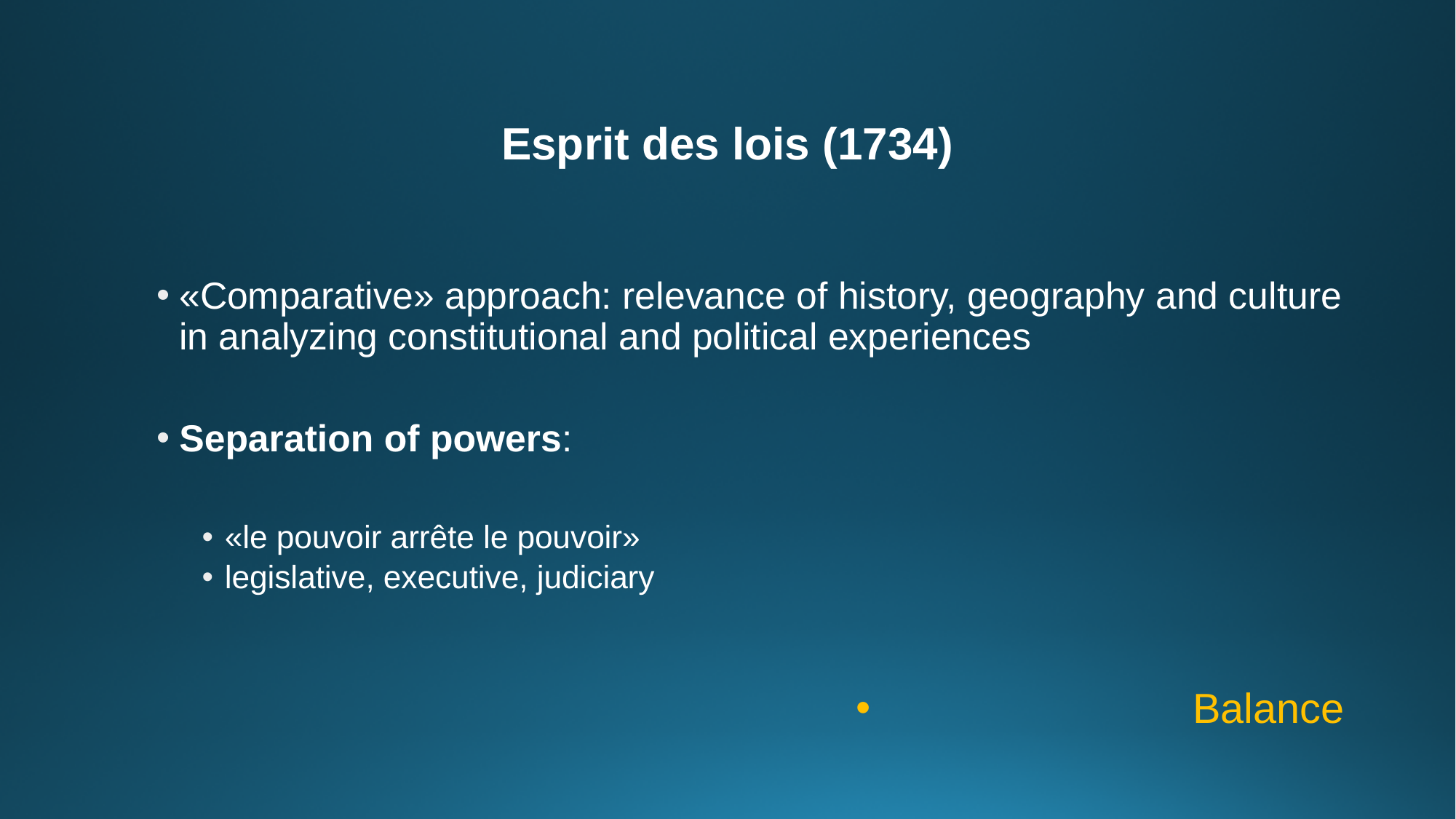

#
Esprit des lois (1734)

«Comparative» approach: relevance of history, geography and culture in analyzing constitutional and political experiences

Separation of powers:

«le pouvoir arrête le pouvoir»
legislative, executive, judiciary

Balance